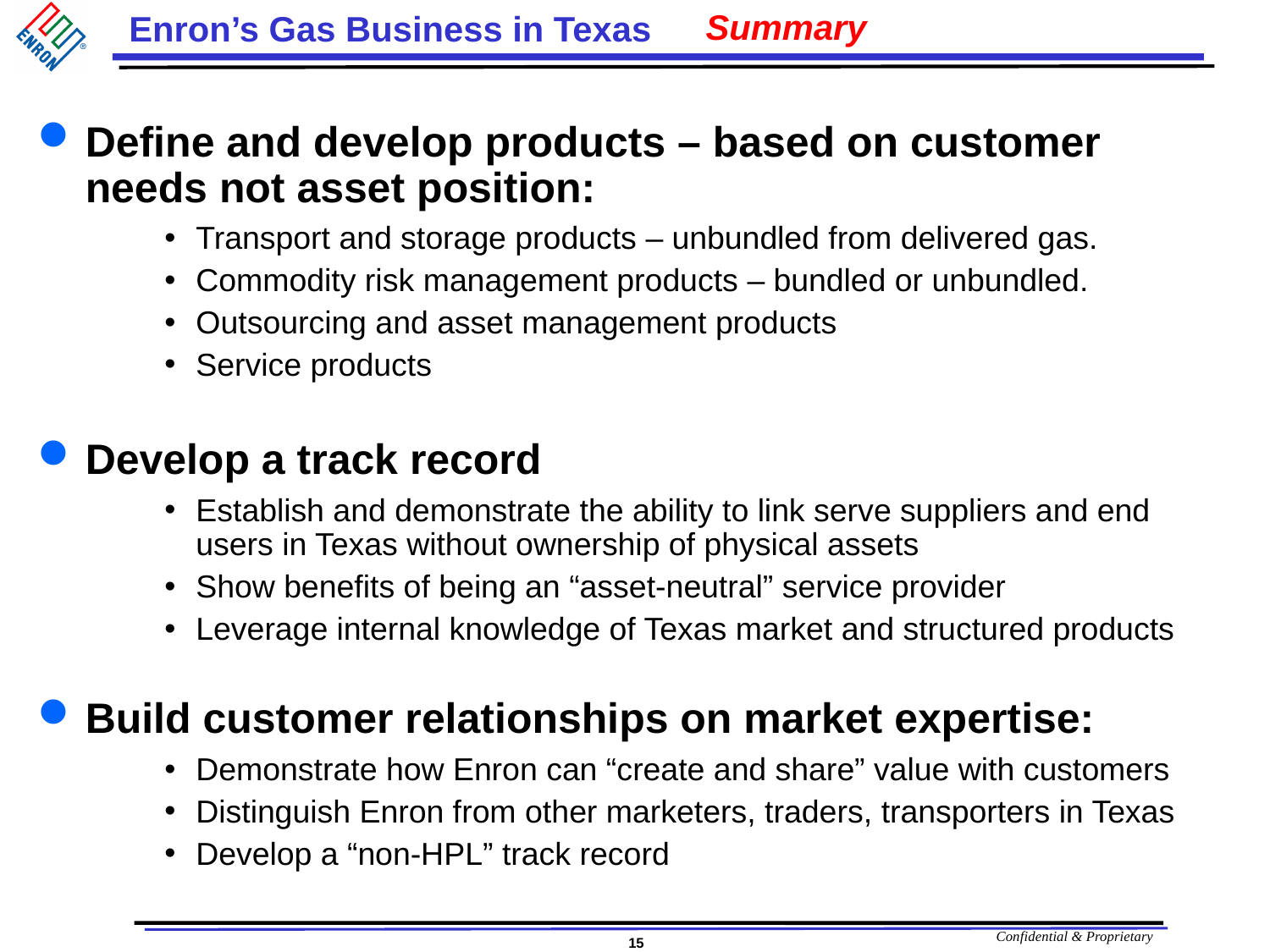

# Summary
Define and develop products – based on customer needs not asset position:
Transport and storage products – unbundled from delivered gas.
Commodity risk management products – bundled or unbundled.
Outsourcing and asset management products
Service products

Develop a track record
Establish and demonstrate the ability to link serve suppliers and end users in Texas without ownership of physical assets
Show benefits of being an “asset-neutral” service provider
Leverage internal knowledge of Texas market and structured products

Build customer relationships on market expertise:
Demonstrate how Enron can “create and share” value with customers
Distinguish Enron from other marketers, traders, transporters in Texas
Develop a “non-HPL” track record